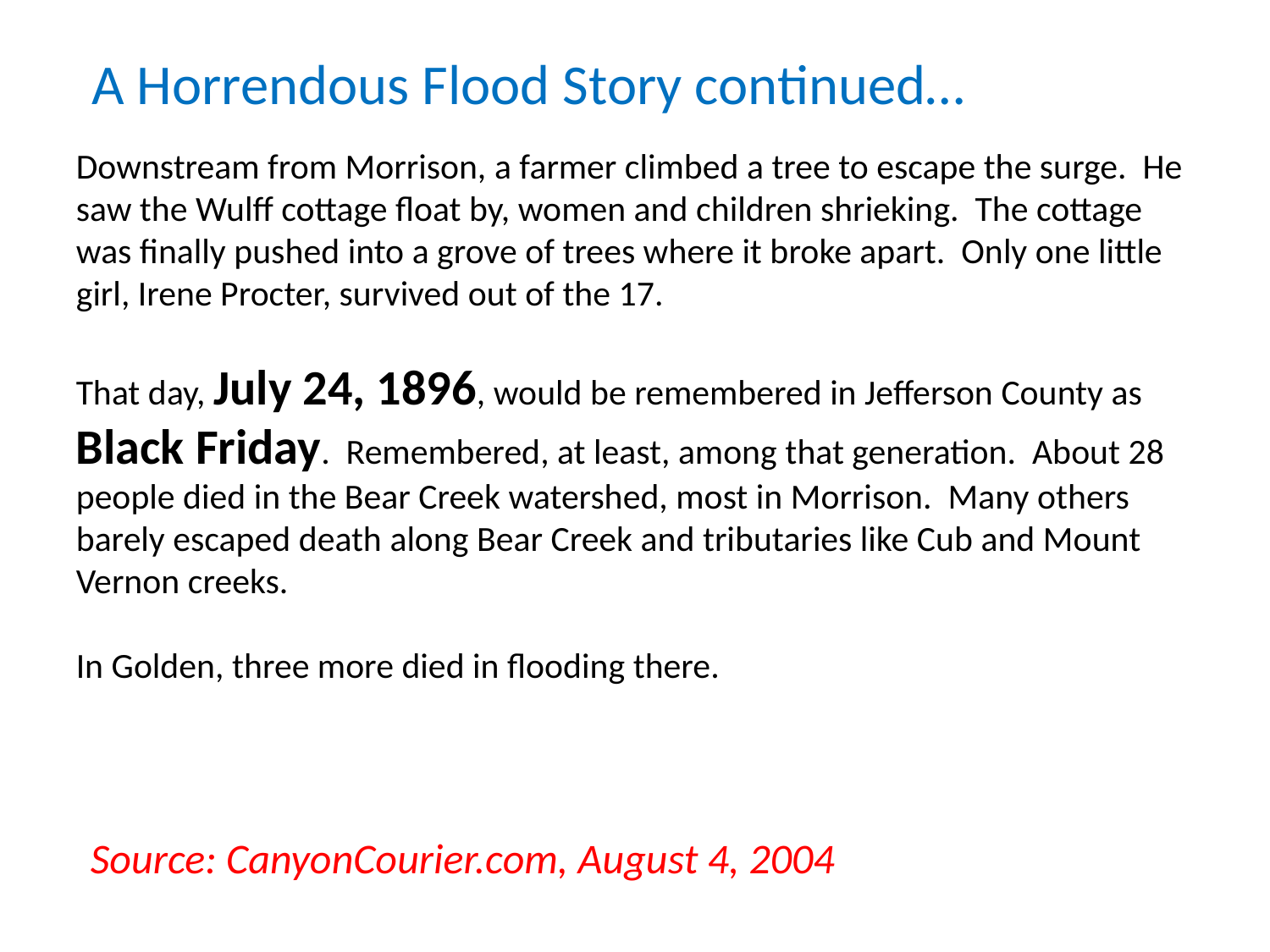

A Horrendous Flood Story continued…
Downstream from Morrison, a farmer climbed a tree to escape the surge.  He saw the Wulff cottage float by, women and children shrieking.  The cottage was finally pushed into a grove of trees where it broke apart.  Only one little girl, Irene Procter, survived out of the 17.

That day, July 24, 1896, would be remembered in Jefferson County as Black Friday.  Remembered, at least, among that generation.  About 28 people died in the Bear Creek watershed, most in Morrison.  Many others barely escaped death along Bear Creek and tributaries like Cub and Mount Vernon creeks.

In Golden, three more died in flooding there.
Source: CanyonCourier.com, August 4, 2004